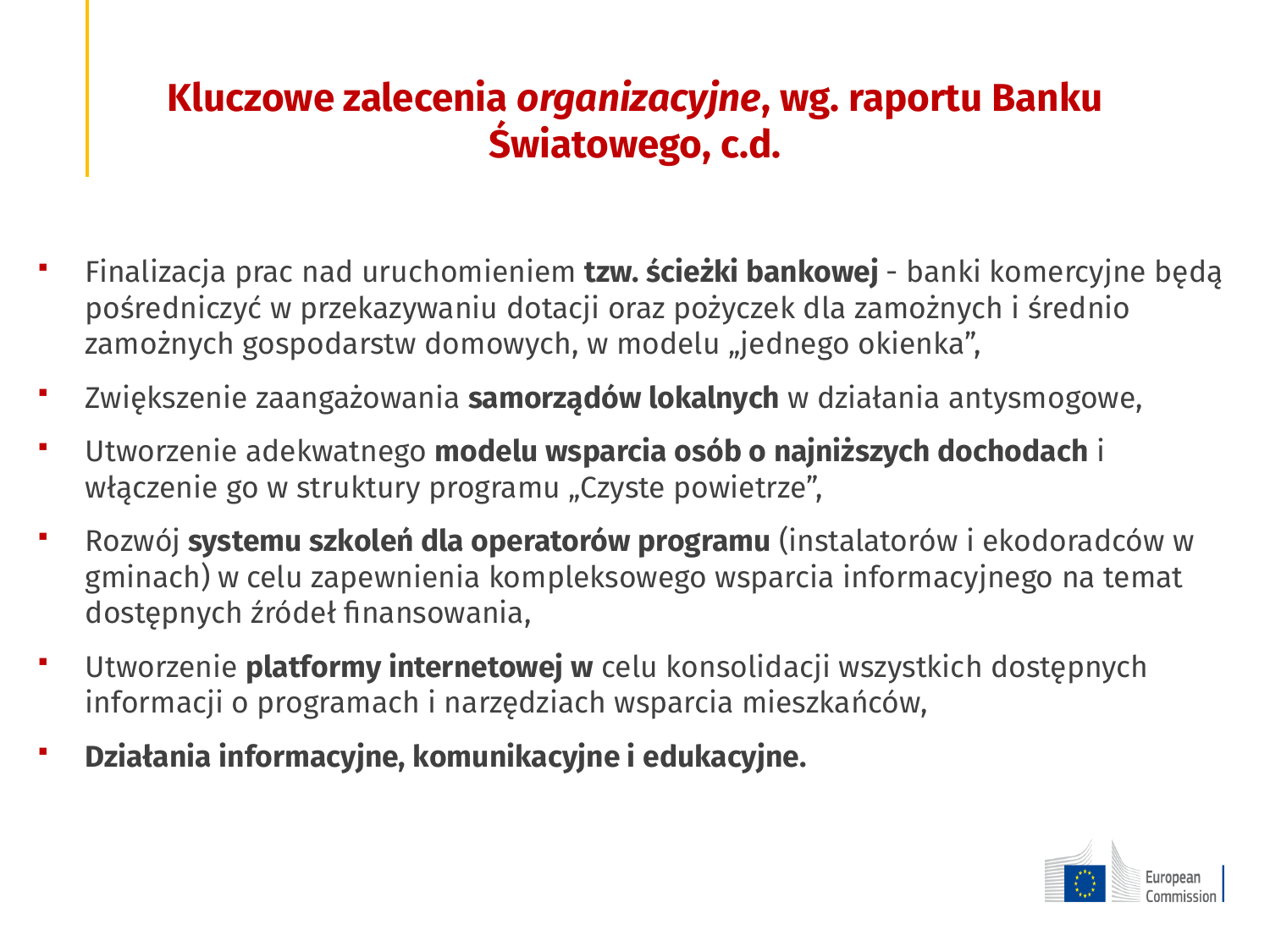

Kluczowe zalecenia organizacyjne, wg. raportu Banku Światowego, c.d.
Finalizacja prac nad uruchomieniem tzw. ścieżki bankowej - banki komercyjne będą pośredniczyć w przekazywaniu dotacji oraz pożyczek dla zamożnych i średnio zamożnych gospodarstw domowych, w modelu „jednego okienka”,
Zwiększenie zaangażowania samorządów lokalnych w działania antysmogowe,
Utworzenie adekwatnego modelu wsparcia osób o najniższych dochodach i włączenie go w struktury programu „Czyste powietrze”,
Rozwój systemu szkoleń dla operatorów programu (instalatorów i ekodoradców w gminach) w celu zapewnienia kompleksowego wsparcia informacyjnego na temat dostępnych źródeł finansowania,
Utworzenie platformy internetowej w celu konsolidacji wszystkich dostępnych informacji o programach i narzędziach wsparcia mieszkańców,
Działania informacyjne, komunikacyjne i edukacyjne.